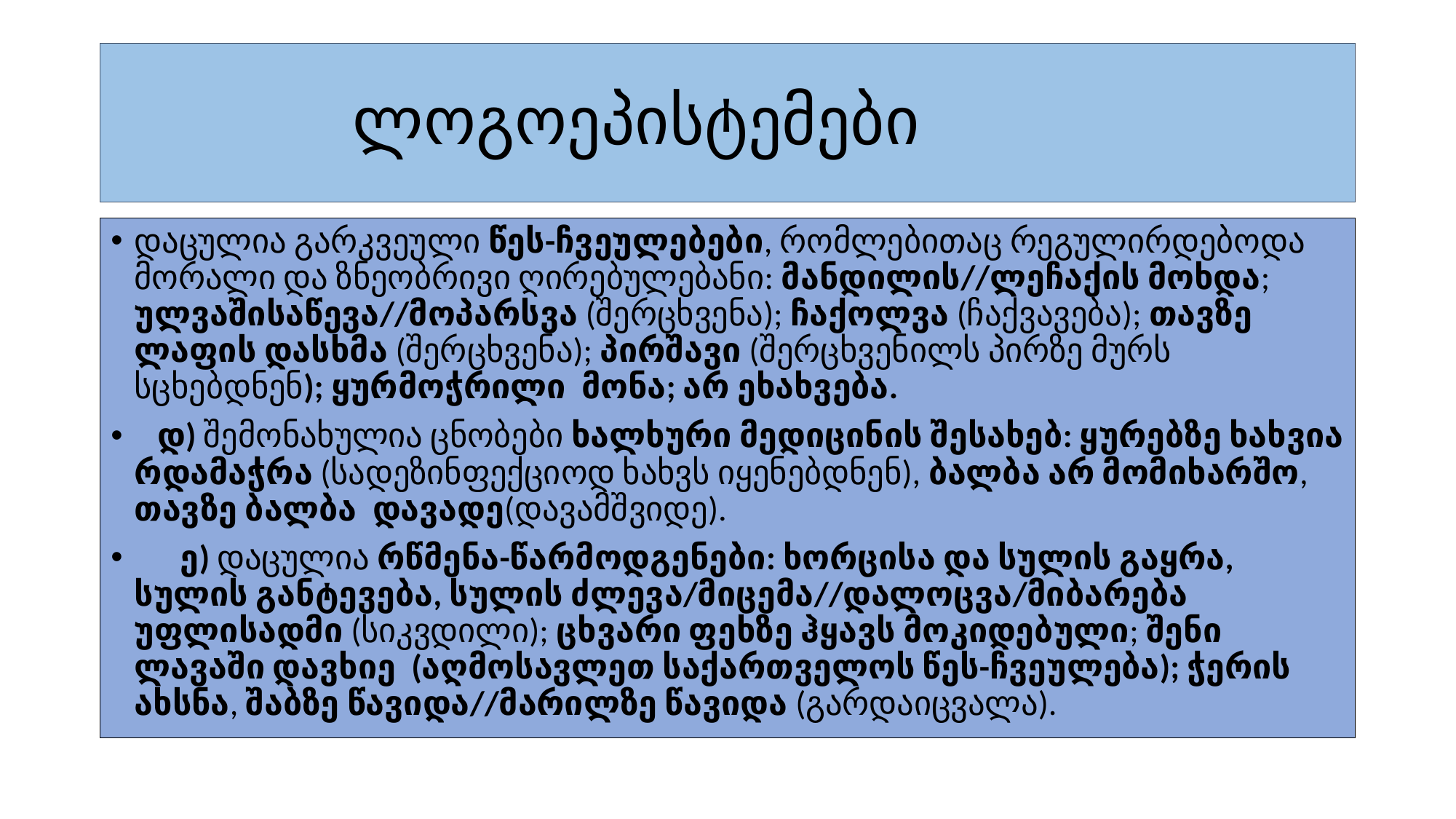

# ლოგოეპისტემები
დაცულია გარკვეული წეს-ჩვეულებები, რომლებითაც რეგულირდებოდა მორალი და ზნეობრივი ღირებულებანი: მანდილის//ლეჩაქის მოხდა; ულვაშისაწევა//მოპარსვა (შერცხვენა); ჩაქოლვა (ჩაქვავება); თავზე ლაფის დასხმა (შერცხვენა); პირშავი (შერცხვენილს პირზე მურს  სცხებდნენ); ყურმოჭრილი  მონა; არ ეხახვება.
   დ) შემონახულია ცნობები ხალხური მედიცინის შესახებ: ყურებზე ხახვია რდამაჭრა (სადეზინფექციოდ ხახვს იყენებდნენ), ბალბა არ მომიხარშო, თავზე ბალბა  დავადე(დავამშვიდე).
      ე) დაცულია რწმენა-წარმოდგენები: ხორცისა და სულის გაყრა, სულის განტევება, სულის ძლევა/მიცემა//დალოცვა/მიბარება უფლისადმი (სიკვდილი); ცხვარი ფეხზე ჰყავს მოკიდებული; შენი ლავაში დავხიე  (აღმოსავლეთ საქართველოს წეს-ჩვეულება); ჭერის ახსნა, შაბზე წავიდა//მარილზე წავიდა (გარდაიცვალა).